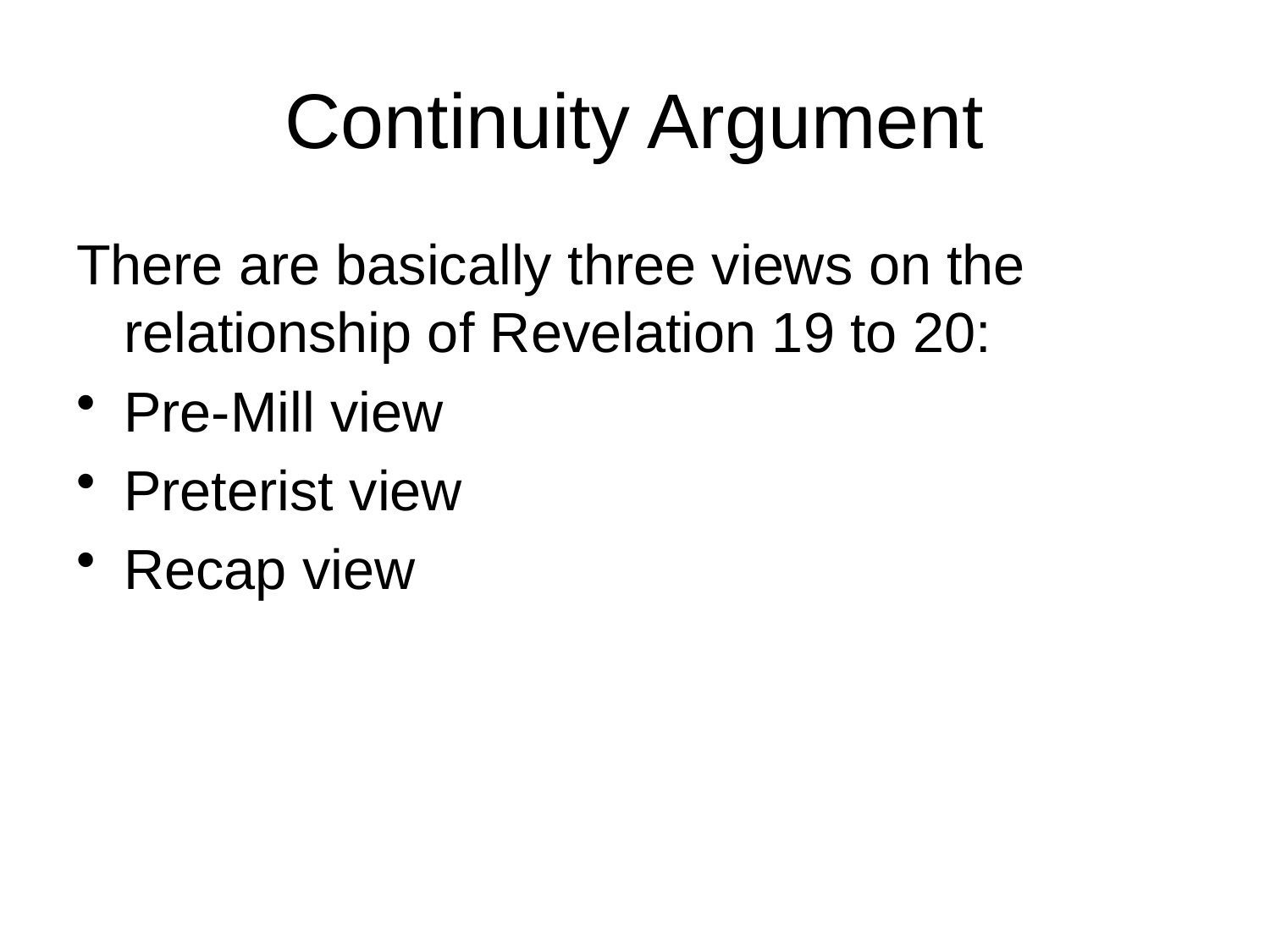

# Continuity Argument
There are basically three views on the relationship of Revelation 19 to 20:
Pre-Mill view
Preterist view
Recap view